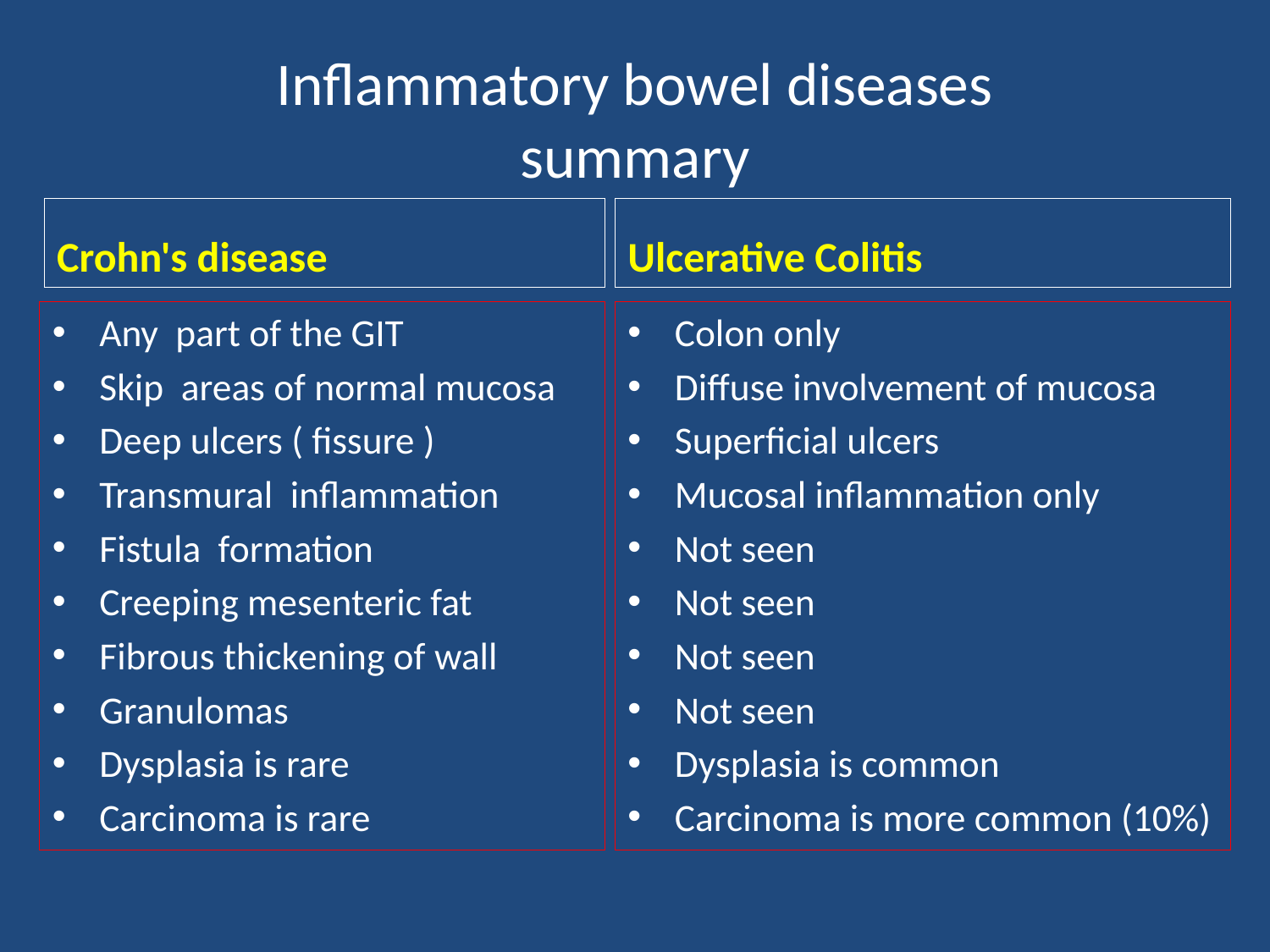

# Inflammatory bowel diseases summary
Crohn's disease
Ulcerative Colitis
Any  part of the GIT
Skip  areas of normal mucosa
Deep ulcers ( fissure )
Transmural  inflammation
Fistula  formation
Creeping mesenteric fat
Fibrous thickening of wall
Granulomas
Dysplasia is rare
Carcinoma is rare

Colon only
Diffuse involvement of mucosa
Superficial ulcers
Mucosal inflammation only
Not seen
Not seen
Not seen
Not seen
Dysplasia is common
Carcinoma is more common (10%)